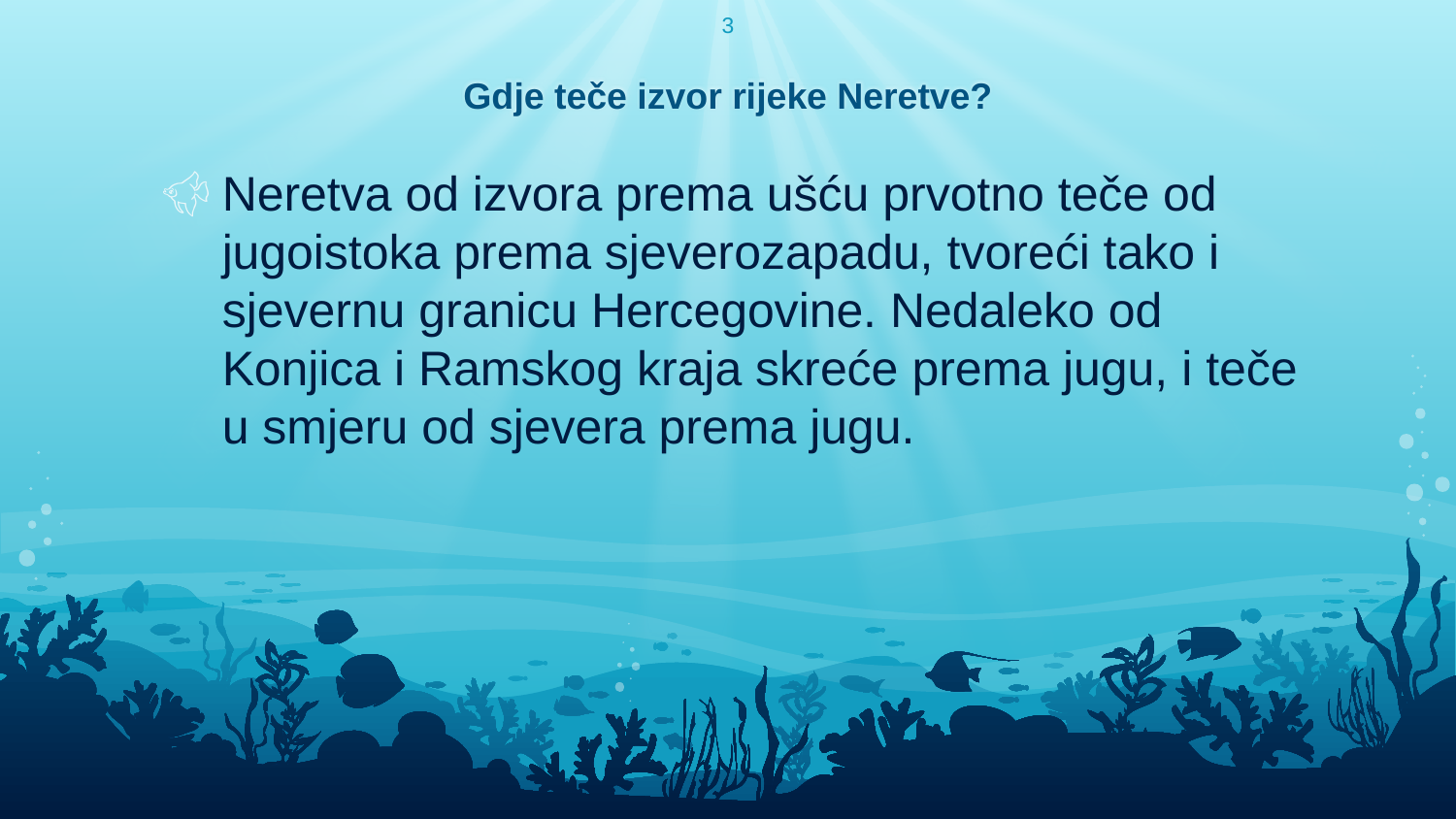

3
# Gdje teče izvor rijeke Neretve?
Neretva od izvora prema ušću prvotno teče od jugoistoka prema sjeverozapadu, tvoreći tako i sjevernu granicu Hercegovine. Nedaleko od Konjica i Ramskog kraja skreće prema jugu, i teče u smjeru od sjevera prema jugu.